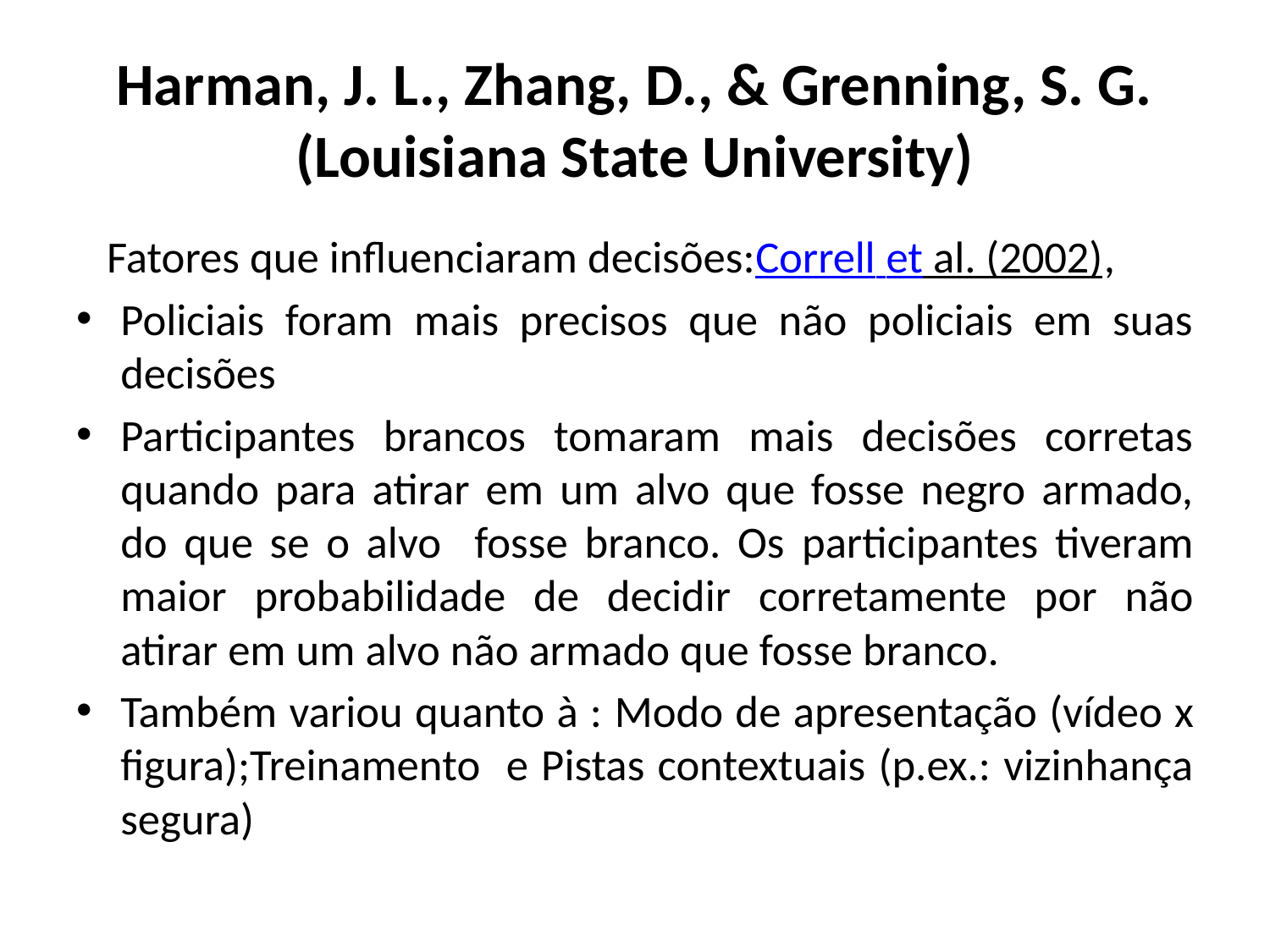

# Harman, J. L., Zhang, D., & Grenning, S. G. (Louisiana State University)
   Fatores que influenciaram decisões:Correll et al. (2002),
Policiais foram mais precisos que não policiais em suas decisões
Participantes brancos tomaram mais decisões corretas quando para atirar em um alvo que fosse negro armado, do que se o alvo  fosse branco. Os participantes tiveram maior probabilidade de decidir corretamente por não atirar em um alvo não armado que fosse branco.
Também variou quanto à : Modo de apresentação (vídeo x figura);Treinamento  e Pistas contextuais (p.ex.: vizinhança segura)